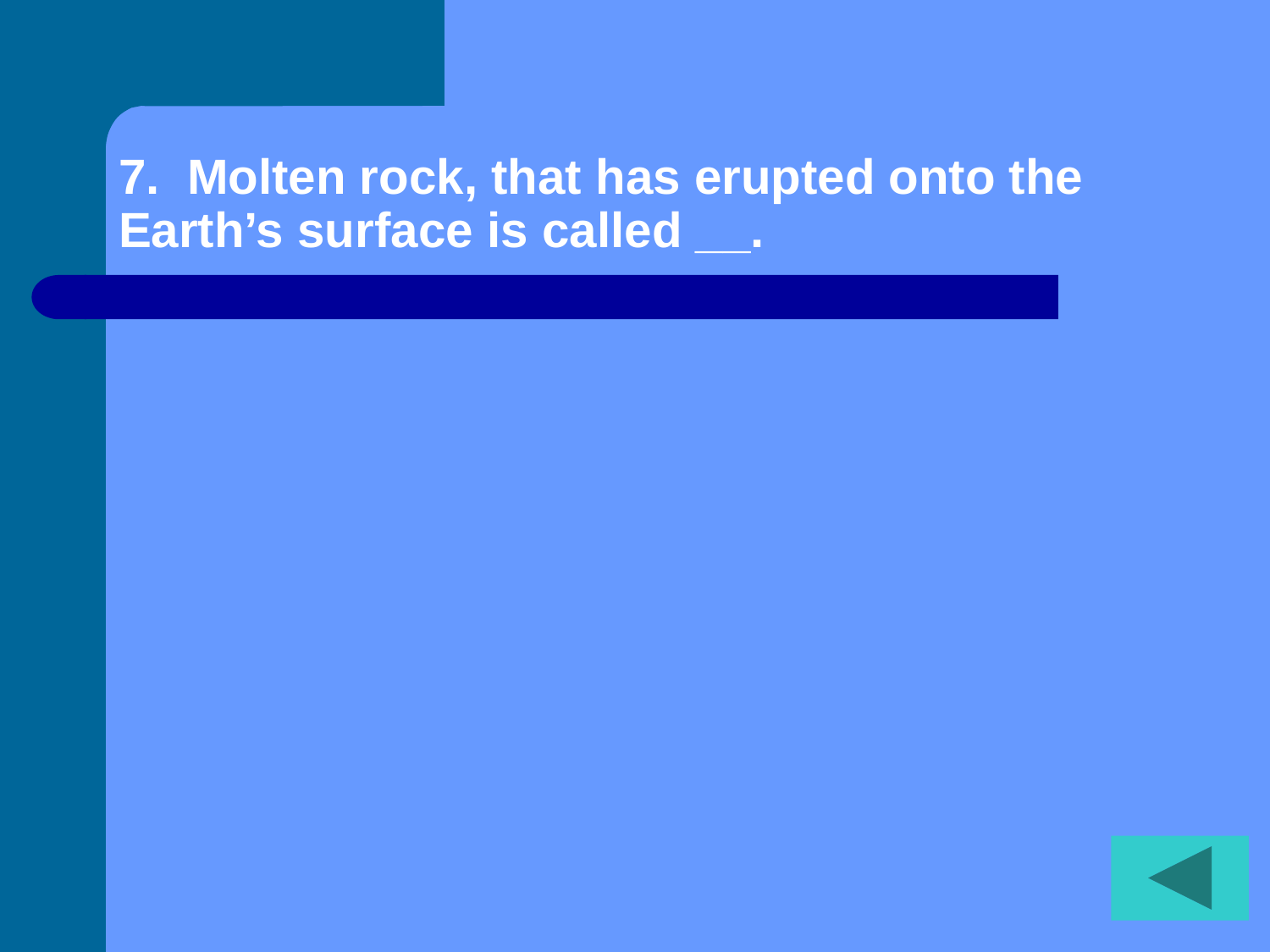

# 7.  Molten rock, that has erupted onto the Earth’s surface is called __.